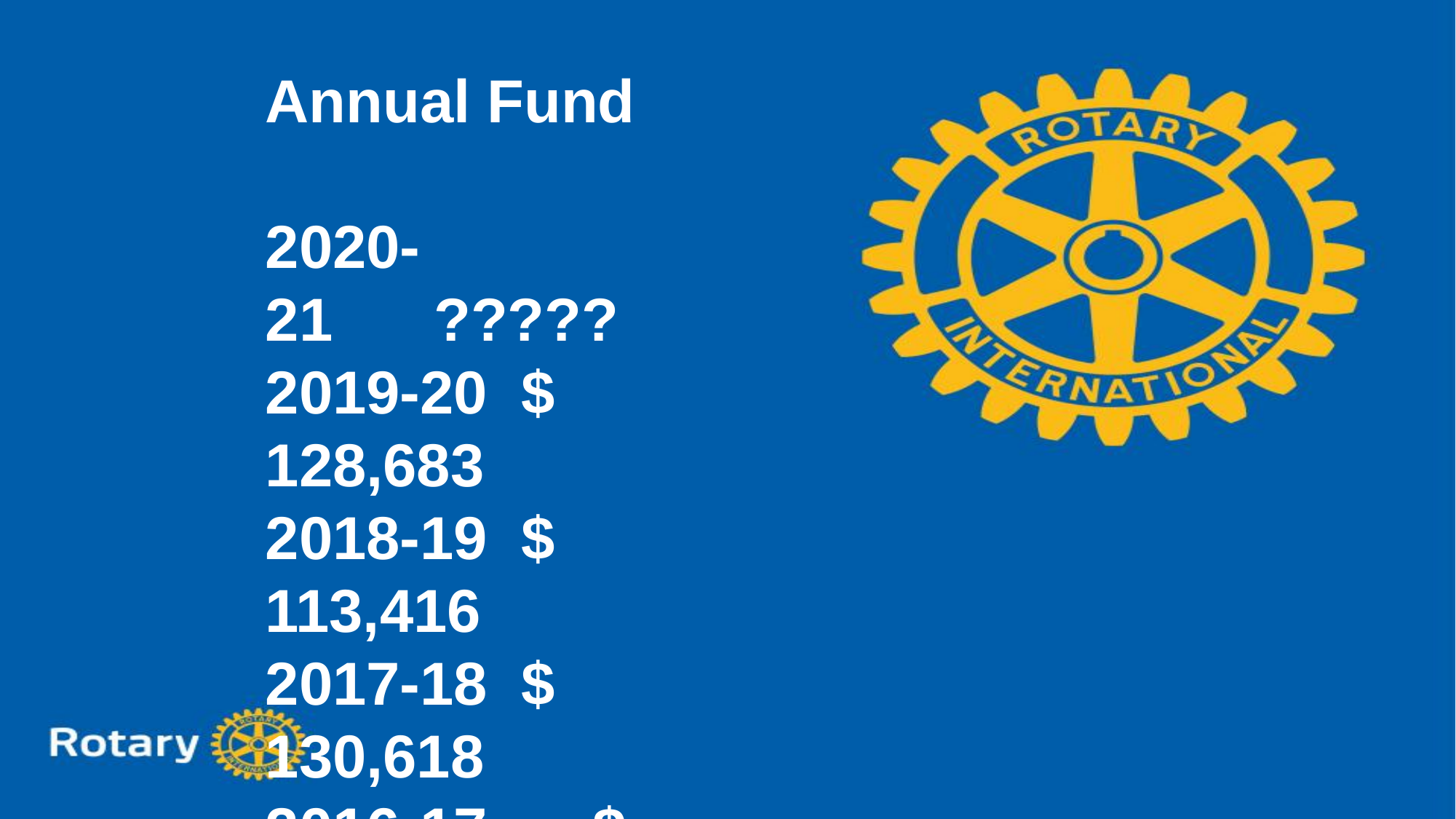

Annual Fund

2020-21      ?????
2019-20  $ 128,683
2018-19  $ 113,416
2017-18  $ 130,618
2016-17	$ 164,081
2015-16	$ 180,949
2014-15	$ 160,707